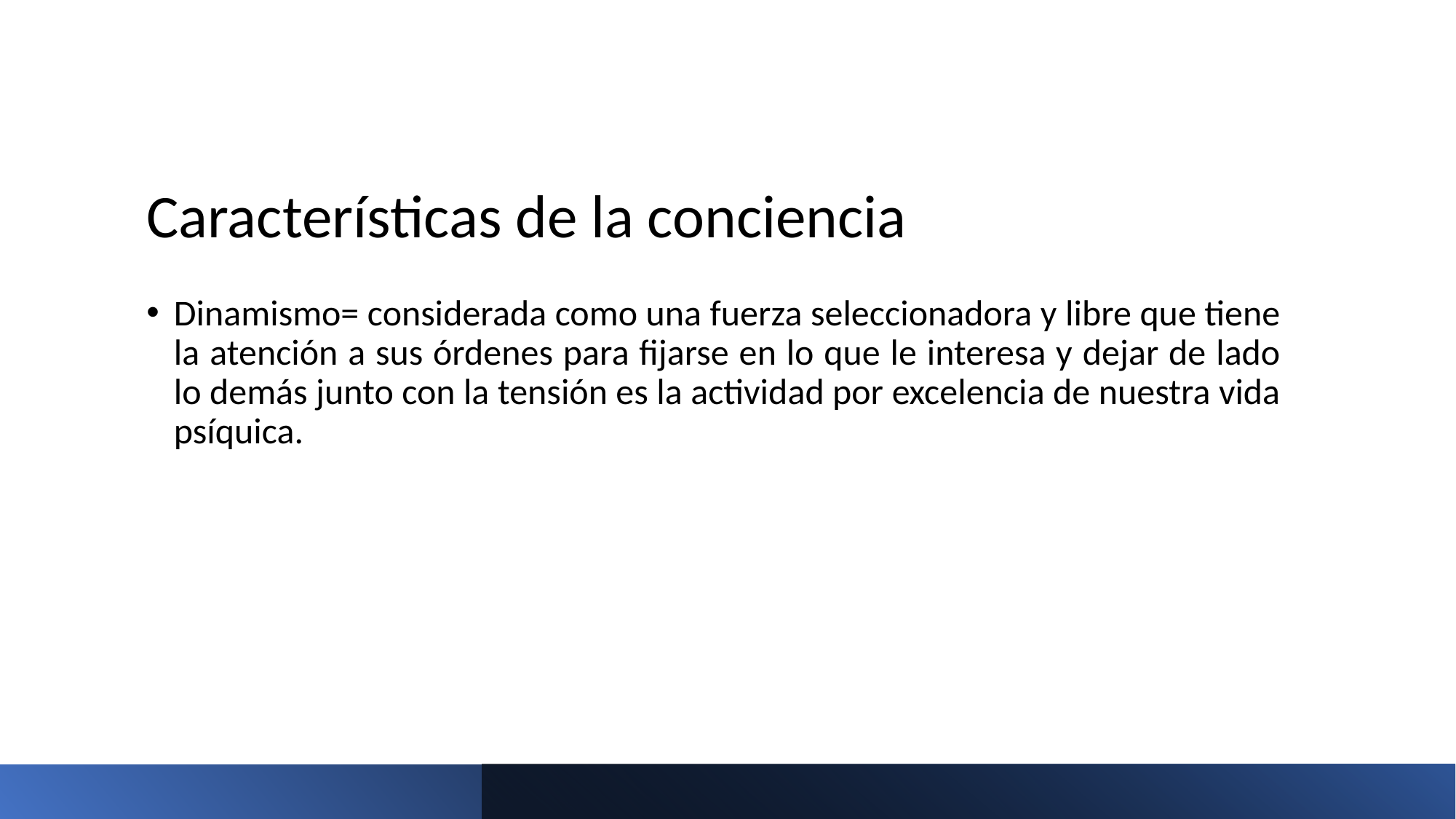

# Características de la conciencia
Dinamismo= considerada como una fuerza seleccionadora y libre que tiene la atención a sus órdenes para fijarse en lo que le interesa y dejar de lado lo demás junto con la tensión es la actividad por excelencia de nuestra vida psíquica.